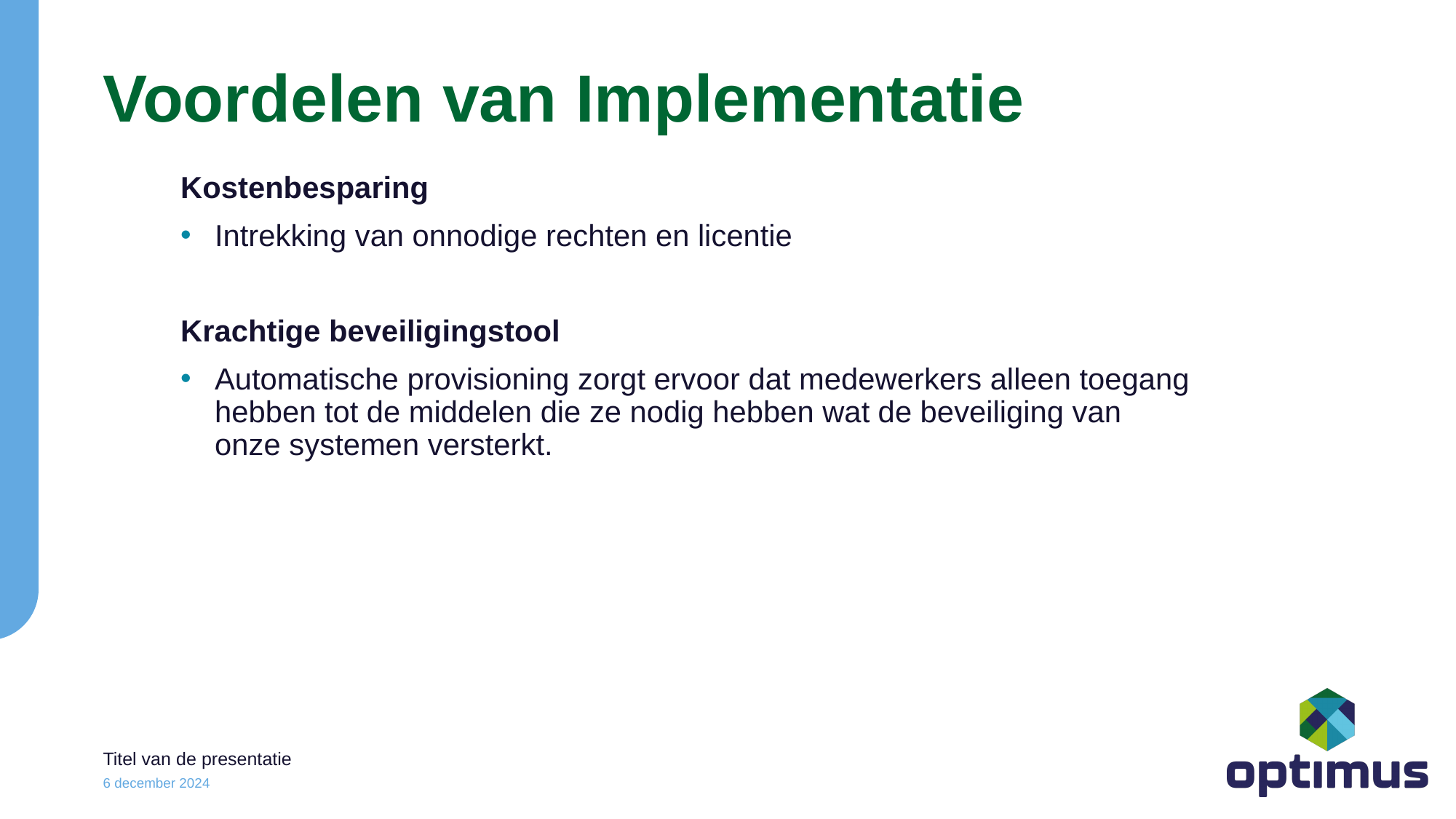

# Voordelen van Implementatie
Kostenbesparing
Intrekking van onnodige rechten en licentie

Krachtige beveiligingstool
Automatische provisioning zorgt ervoor dat medewerkers alleen toegang hebben tot de middelen die ze nodig hebben wat de beveiliging van onze systemen versterkt.

Titel van de presentatie
6 december 2024